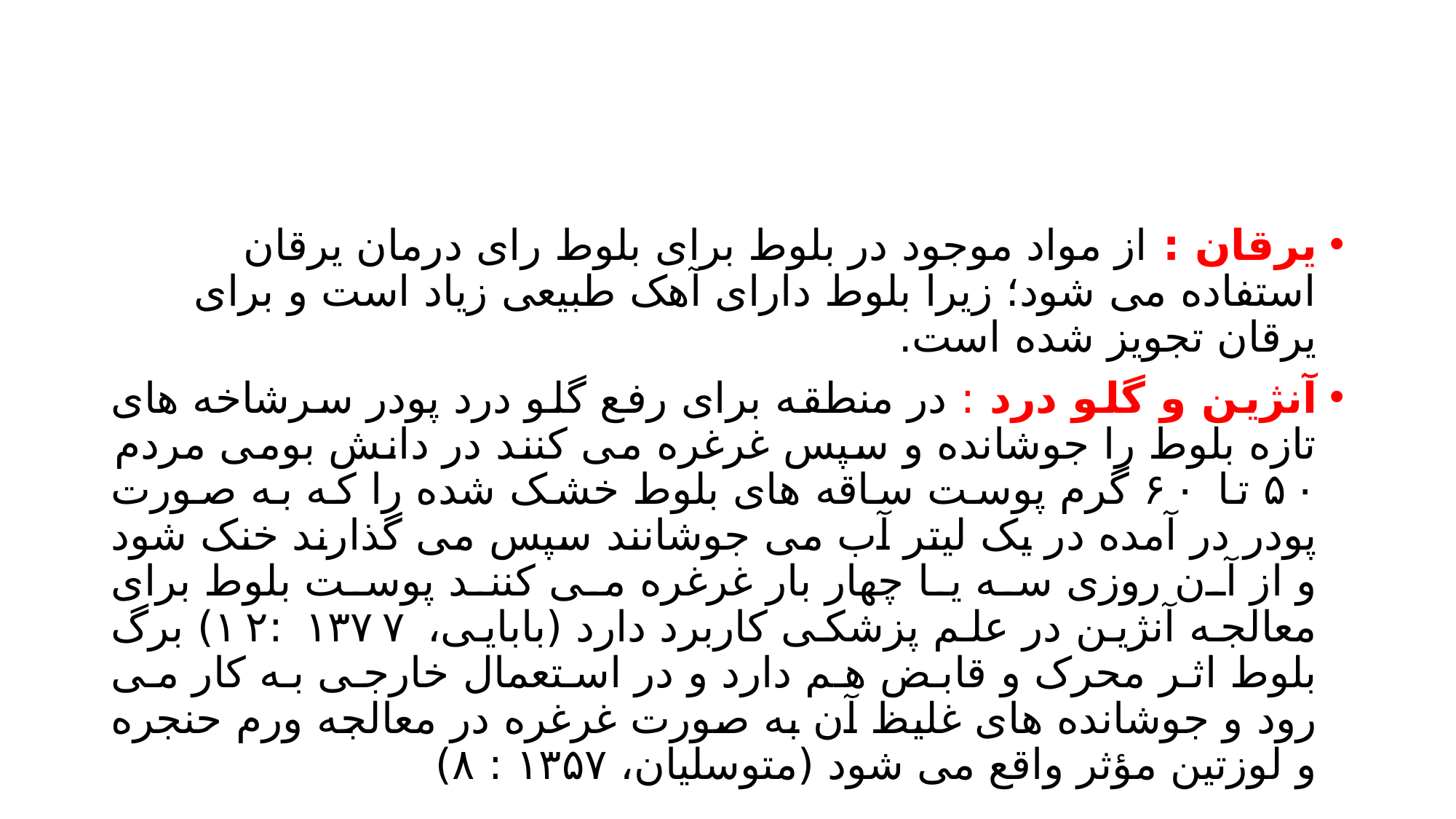

#
یرقان : از مواد موجود در بلوط برای بلوط رای درمان یرقان استفاده می شود؛ زیرا بلوط دارای آهک طبیعی زیاد است و برای یرقان تجویز شده است.
آنژین و گلو درد : در منطقه برای رفع گلو درد پودر سرشاخه های تازه بلوط را جوشانده و سپس غرغره می کنند در دانش بومی مردم ۵۰ تا ۶۰ گرم پوست ساقه های بلوط خشک شده را که به صورت پودر در آمده در یک لیتر آب می جوشانند سپس می گذارند خنک شود و از آن روزی سه یا چهار بار غرغره می کنند پوست بلوط برای معالجه آنژین در علم پزشکی کاربرد دارد (بابایی، ۱۳۷۷ :۱۲) برگ بلوط اثر محرک و قابض هم دارد و در استعمال خارجی به کار می رود و جوشانده های غلیظ آن به صورت غرغره در معالجه ورم حنجره و لوزتين مؤثر واقع می شود (متوسلیان، ۱۳۵۷ : ۸)